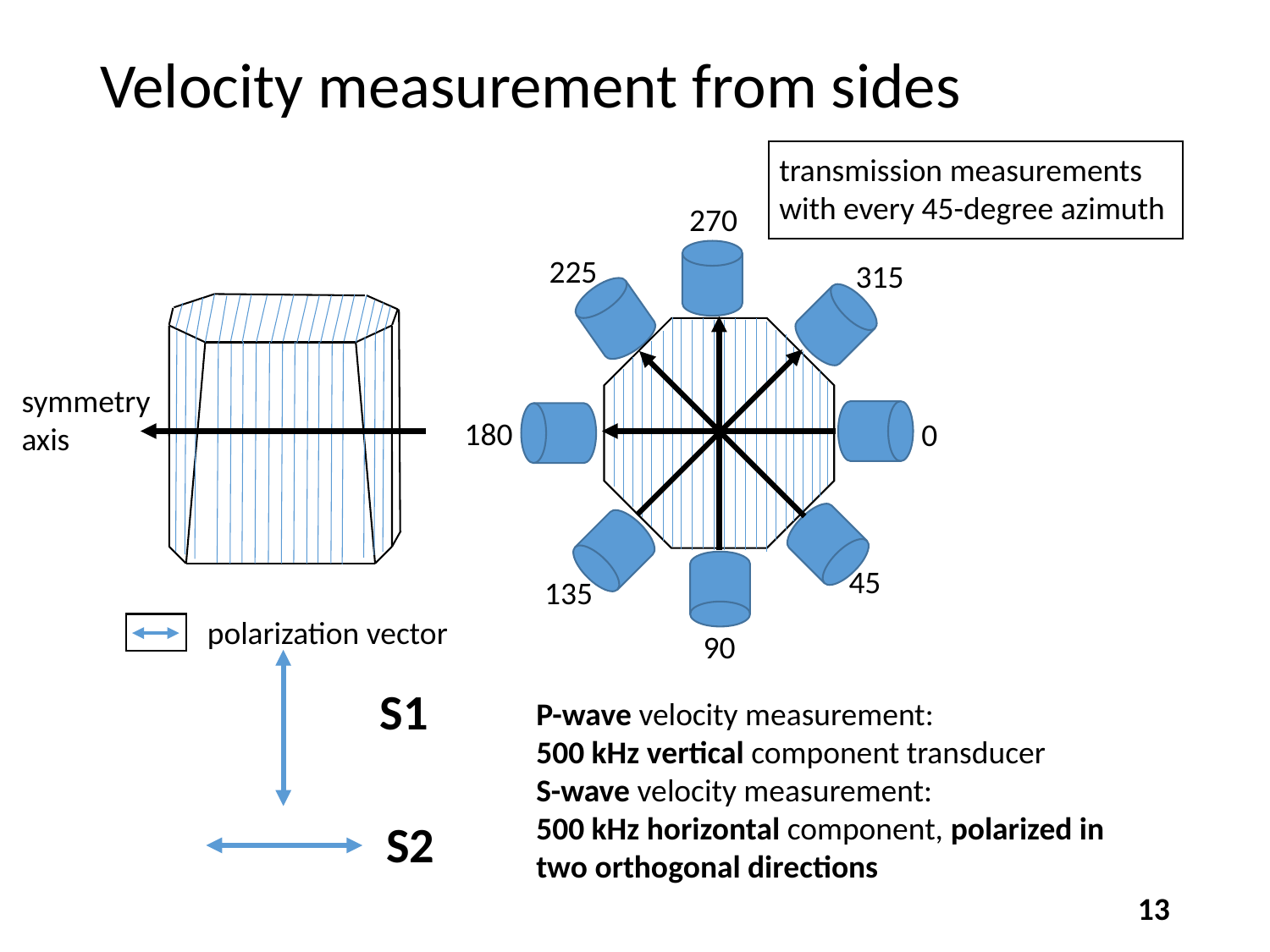

# Velocity measurement from sides

transmission measurements with every 45-degree azimuth
0
315

45

90

270

225
135

180

symmetry
axis
polarization vector

S1
P-wave velocity measurement:
500 kHz vertical component transducer
S-wave velocity measurement:
500 kHz horizontal component, polarized in two orthogonal directions
S2
13